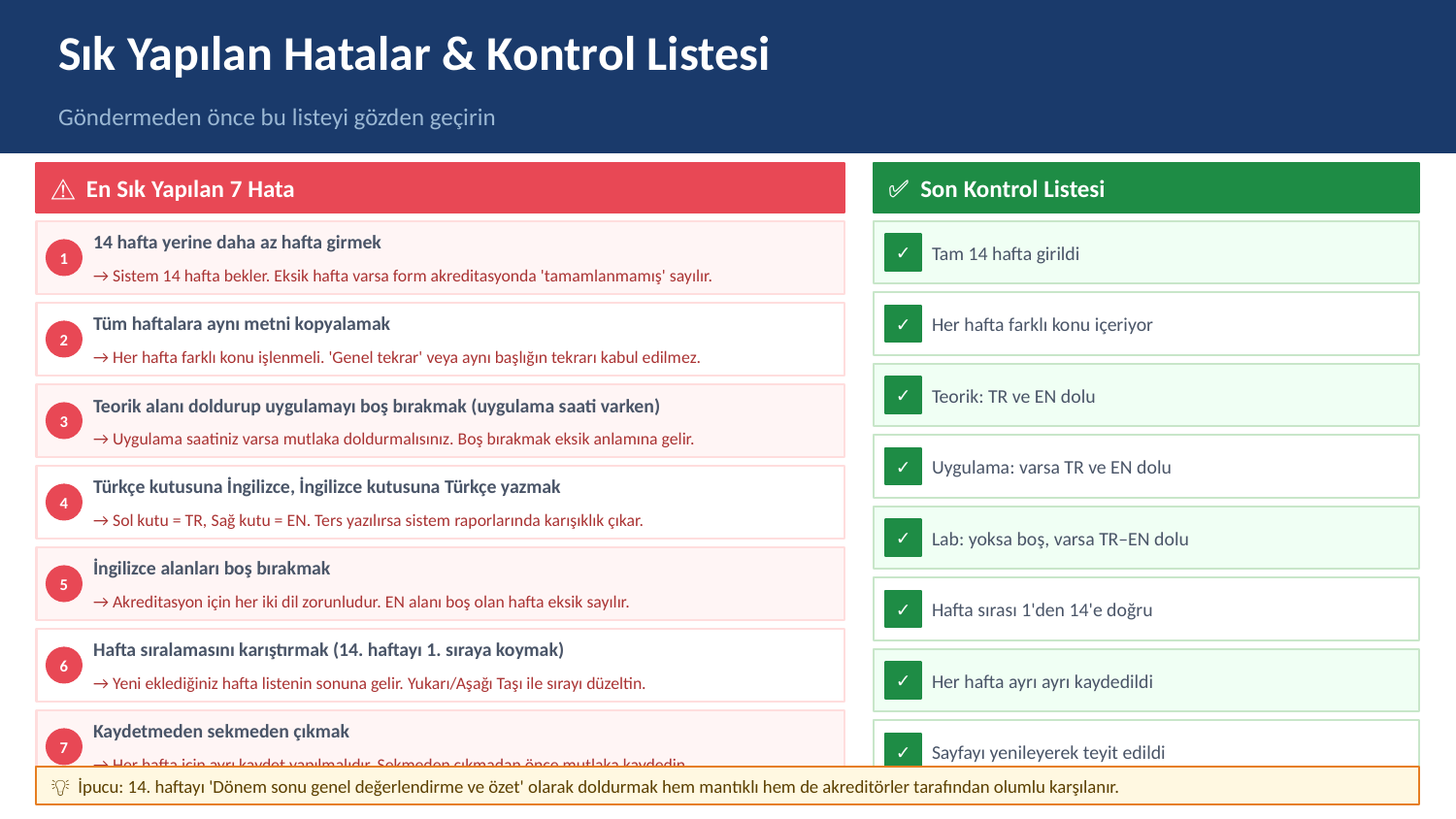

Sık Yapılan Hatalar & Kontrol Listesi
Göndermeden önce bu listeyi gözden geçirin

⚠  En Sık Yapılan 7 Hata

✅  Son Kontrol Listesi

14 hafta yerine daha az hafta girmek

✓
Tam 14 hafta girildi

1
→ Sistem 14 hafta bekler. Eksik hafta varsa form akreditasyonda 'tamamlanmamış' sayılır.

✓
Her hafta farklı konu içeriyor
Tüm haftalara aynı metni kopyalamak

2
→ Her hafta farklı konu işlenmeli. 'Genel tekrar' veya aynı başlığın tekrarı kabul edilmez.

✓
Teorik: TR ve EN dolu

Teorik alanı doldurup uygulamayı boş bırakmak (uygulama saati varken)

3
→ Uygulama saatiniz varsa mutlaka doldurmalısınız. Boş bırakmak eksik anlamına gelir.

✓
Uygulama: varsa TR ve EN dolu

Türkçe kutusuna İngilizce, İngilizce kutusuna Türkçe yazmak

4
→ Sol kutu = TR, Sağ kutu = EN. Ters yazılırsa sistem raporlarında karışıklık çıkar.

✓
Lab: yoksa boş, varsa TR–EN dolu

İngilizce alanları boş bırakmak

5

→ Akreditasyon için her iki dil zorunludur. EN alanı boş olan hafta eksik sayılır.

✓
Hafta sırası 1'den 14'e doğru

Hafta sıralamasını karıştırmak (14. haftayı 1. sıraya koymak)

6

✓
Her hafta ayrı ayrı kaydedildi
→ Yeni eklediğiniz hafta listenin sonuna gelir. Yukarı/Aşağı Taşı ile sırayı düzeltin.

Kaydetmeden sekmeden çıkmak

7

✓
Sayfayı yenileyerek teyit edildi
→ Her hafta için ayrı kaydet yapılmalıdır. Sekmeden çıkmadan önce mutlaka kaydedin.

💡  İpucu: 14. haftayı 'Dönem sonu genel değerlendirme ve özet' olarak doldurmak hem mantıklı hem de akreditörler tarafından olumlu karşılanır.